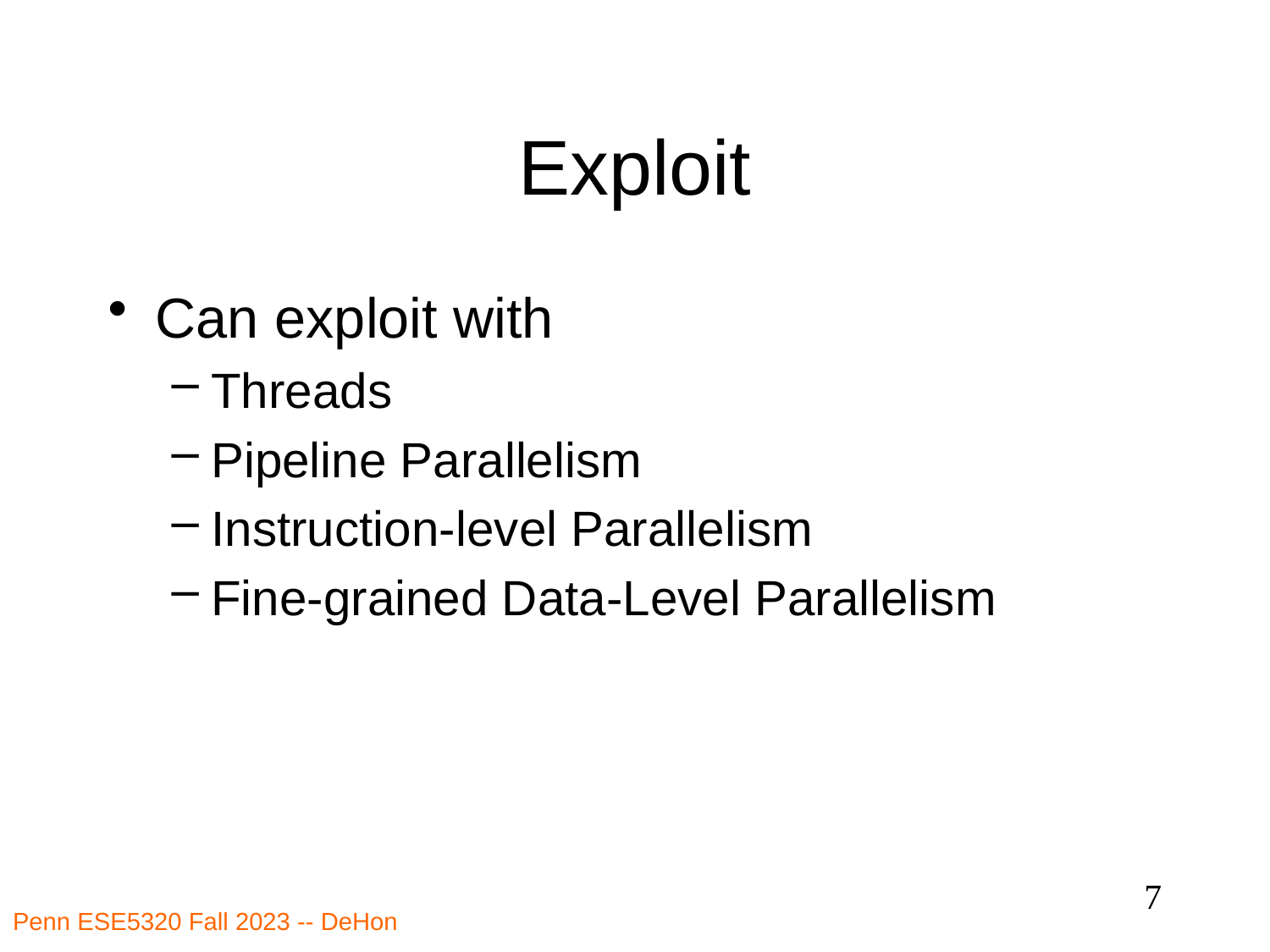

# Exploit
Can exploit with
Threads
Pipeline Parallelism
Instruction-level Parallelism
Fine-grained Data-Level Parallelism
7
Penn ESE5320 Fall 2023 -- DeHon